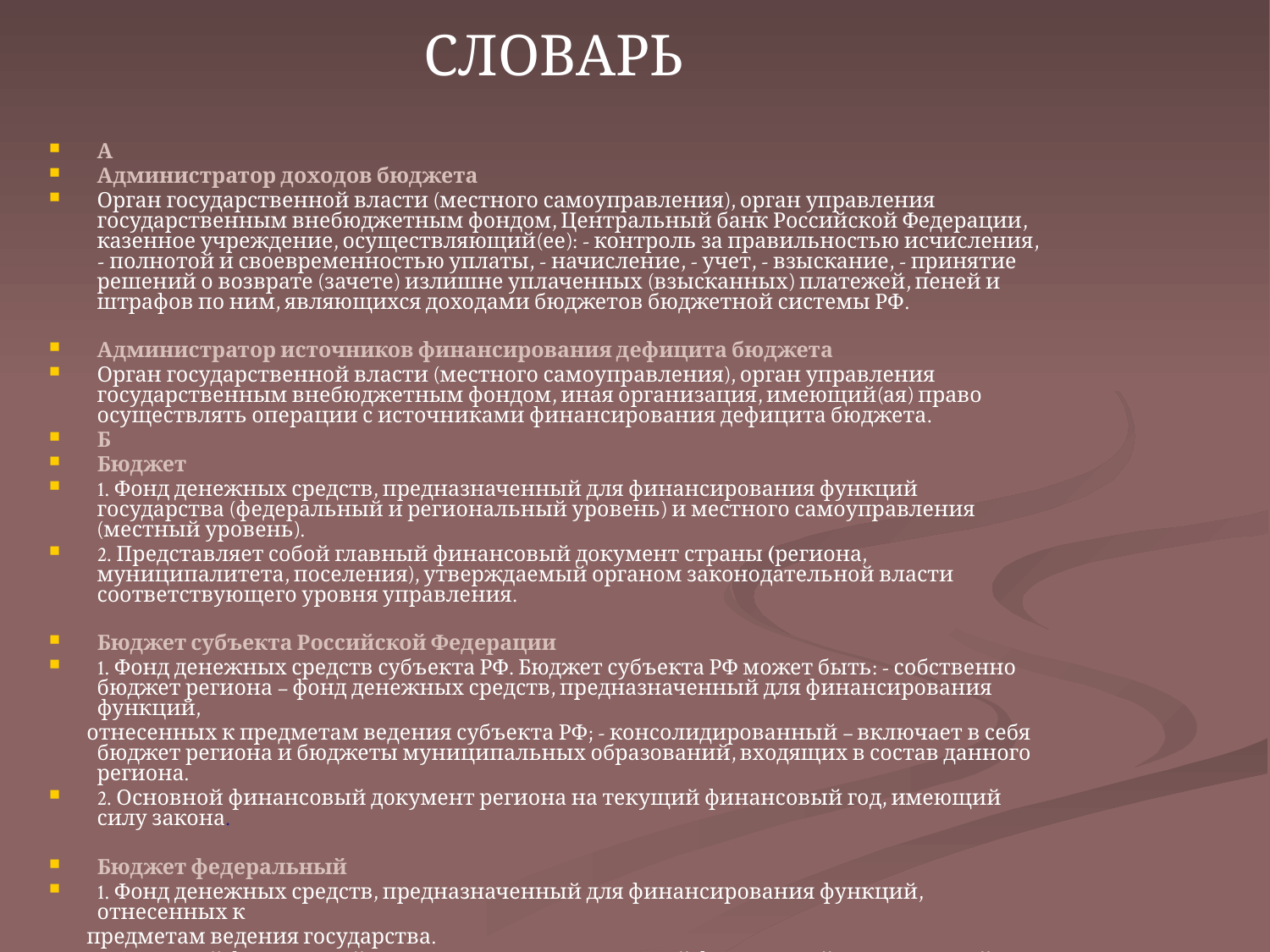

# СЛОВАРЬ
А
Администратор доходов бюджета
Орган государственной власти (местного самоуправления), орган управления государственным внебюджетным фондом, Центральный банк Российской Федерации, казенное учреждение, осуществляющий(ее): - контроль за правильностью исчисления, - полнотой и своевременностью уплаты, - начисление, - учет, - взыскание, - принятие решений о возврате (зачете) излишне уплаченных (взысканных) платежей, пеней и штрафов по ним, являющихся доходами бюджетов бюджетной системы РФ.

Администратор источников финансирования дефицита бюджета
Орган государственной власти (местного самоуправления), орган управления государственным внебюджетным фондом, иная организация, имеющий(ая) право осуществлять операции с источниками финансирования дефицита бюджета.
Б
Бюджет
1. Фонд денежных средств, предназначенный для финансирования функций государства (федеральный и региональный уровень) и местного самоуправления (местный уровень).
2. Представляет собой главный финансовый документ страны (региона, муниципалитета, поселения), утверждаемый органом законодательной власти соответствующего уровня управления.

Бюджет субъекта Российской Федерации
1. Фонд денежных средств субъекта РФ. Бюджет субъекта РФ может быть: - собственно бюджет региона – фонд денежных средств, предназначенный для финансирования функций,
        отнесенных к предметам ведения субъекта РФ; - консолидированный – включает в себя бюджет региона и бюджеты муниципальных образований, входящих в состав данного региона.
2. Основной финансовый документ региона на текущий финансовый год, имеющий силу закона.

Бюджет федеральный
1. Фонд денежных средств, предназначенный для финансирования функций, отнесенных к
        предметам ведения государства.
2. Основной финансовый документ страны на текущий финансовый год, имеющий силу закона.